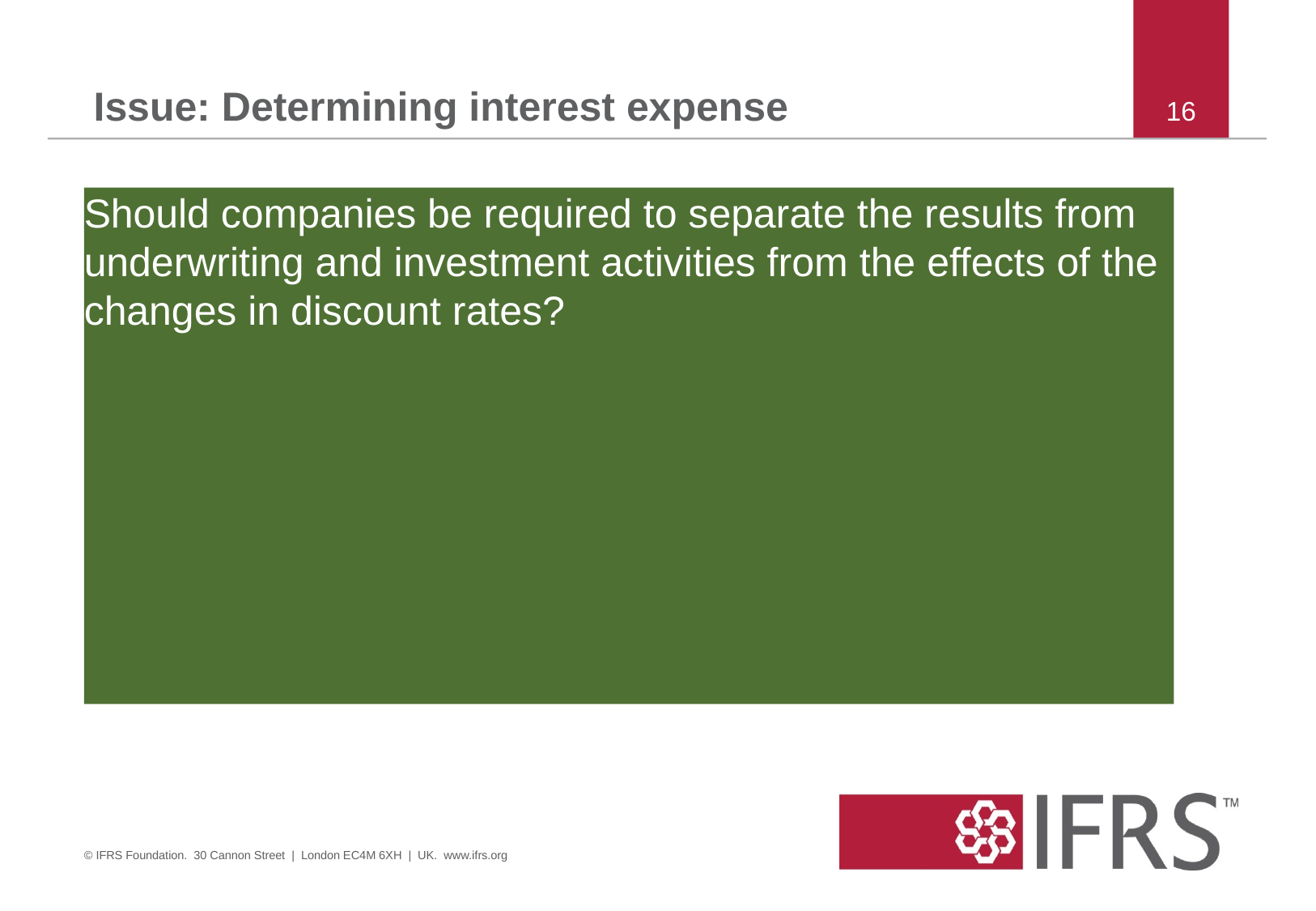

# Issue: Determining interest expense
16
Should companies be required to separate the results from underwriting and investment activities from the effects of the changes in discount rates?
© IFRS Foundation.  30 Cannon Street  |  London EC4M 6XH  |  UK.  www.ifrs.org